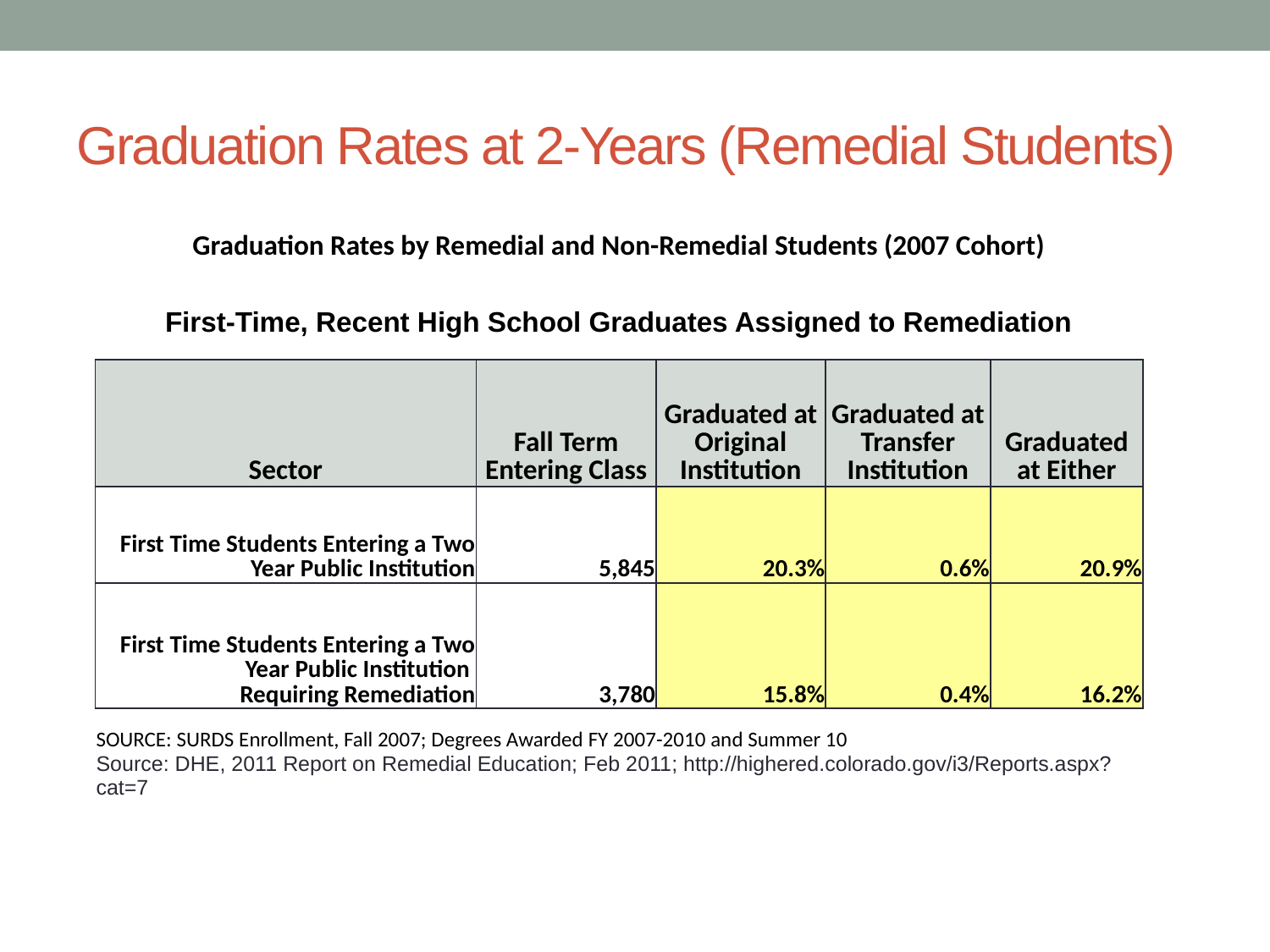

# Graduation Rates at 2-Years (Remedial Students)
| Graduation Rates by Remedial and Non-Remedial Students (2007 Cohort) |  |  |  |  |
| --- | --- | --- | --- | --- |
| First-Time, Recent High School Graduates Assigned to Remediation |  |  |  |  |
| Sector | Fall Term Entering Class | Graduated at Original Institution | Graduated at Transfer Institution | Graduated at Either |
| First Time Students Entering a Two Year Public Institution | 5,845 | 20.3% | 0.6% | 20.9% |
| First Time Students Entering a Two Year Public Institution Requiring Remediation | 3,780 | 15.8% | 0.4% | 16.2% |
| SOURCE: SURDS Enrollment, Fall 2007; Degrees Awarded FY 2007-2010 and Summer 10 Source: DHE, 2011 Report on Remedial Education; Feb 2011; http://highered.colorado.gov/i3/Reports.aspx?cat=7 |  |  |  |  |